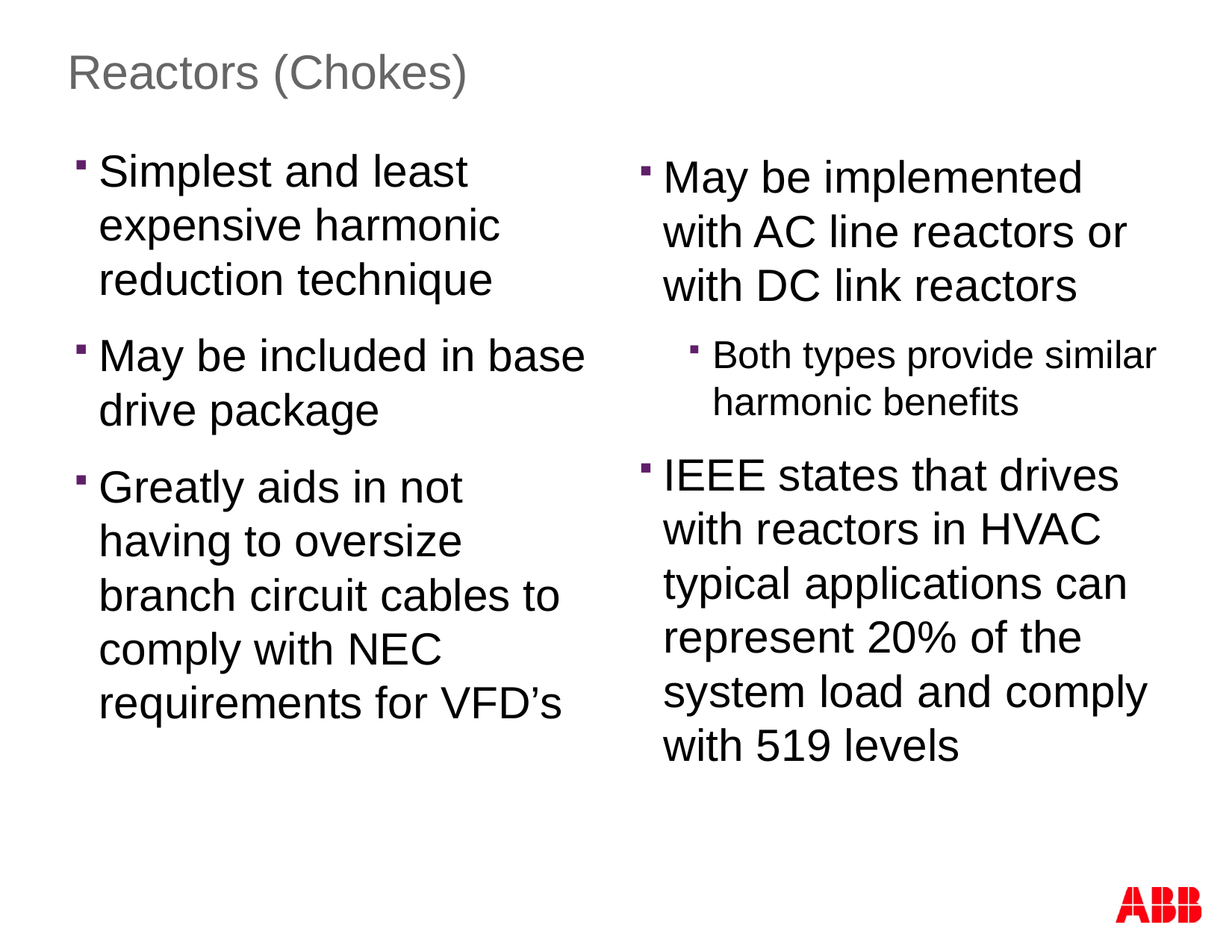

# Reactors (Chokes)
Simplest and least expensive harmonic reduction technique
May be included in base drive package
Greatly aids in not having to oversize branch circuit cables to comply with NEC requirements for VFD’s
May be implemented with AC line reactors or with DC link reactors
Both types provide similar harmonic benefits
IEEE states that drives with reactors in HVAC typical applications can represent 20% of the system load and comply with 519 levels